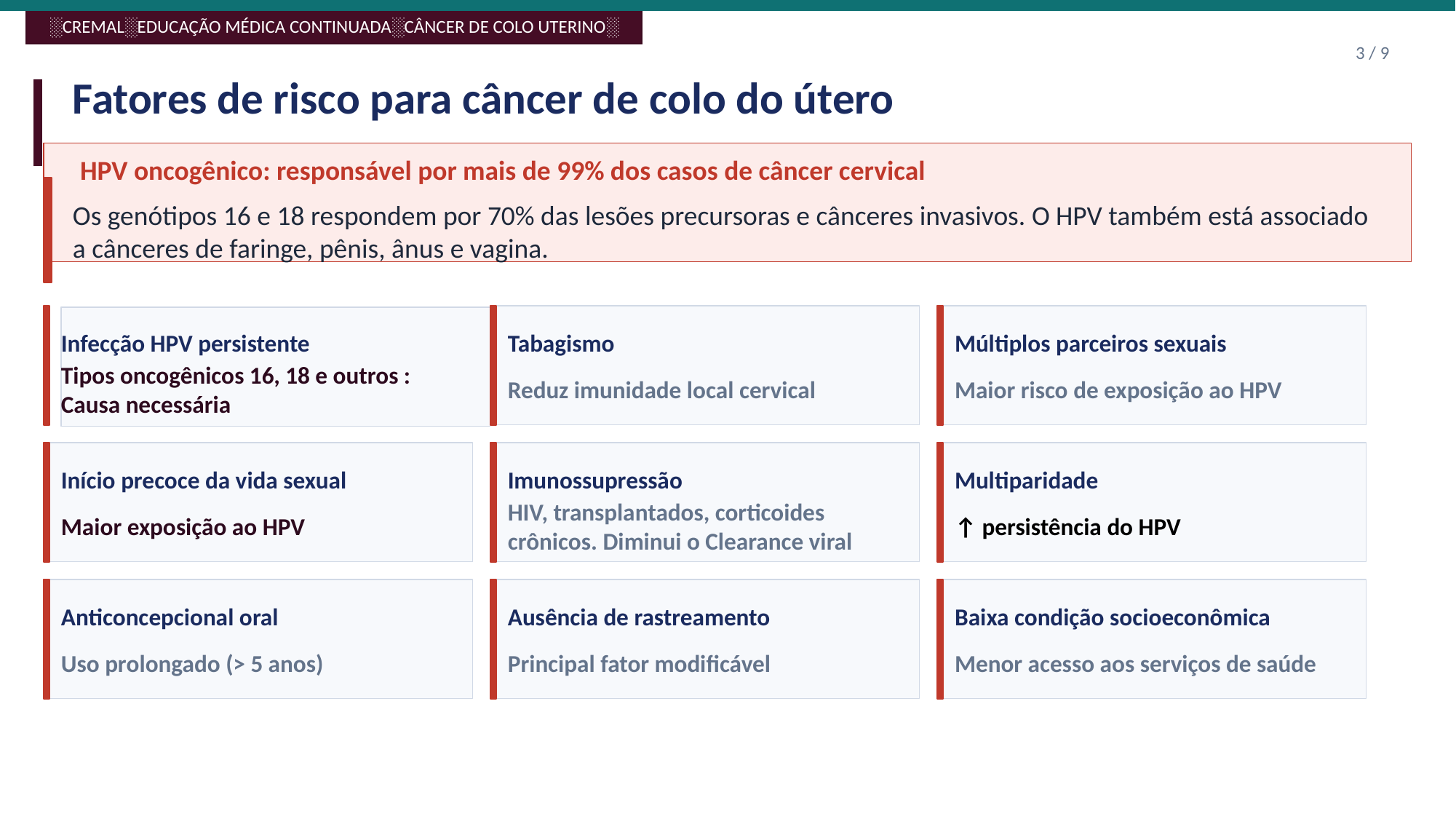

3 / 9
Fatores de risco para câncer de colo do útero

HPV oncogênico: responsável por mais de 99% dos casos de câncer cervical

Os genótipos 16 e 18 respondem por 70% das lesões precursoras e cânceres invasivos. O HPV também está associado a cânceres de faringe, pênis, ânus e vagina.

Infecção HPV persistente
Tabagismo
Múltiplos parceiros sexuais
Tipos oncogênicos 16, 18 e outros : Causa necessária
Reduz imunidade local cervical
Maior risco de exposição ao HPV

Início precoce da vida sexual
Imunossupressão
Multiparidade
Maior exposição ao HPV
HIV, transplantados, corticoides crônicos. Diminui o Clearance viral
↑ persistência do HPV

Anticoncepcional oral
Ausência de rastreamento
Baixa condição socioeconômica
Uso prolongado (> 5 anos)
Principal fator modificável
Menor acesso aos serviços de saúde